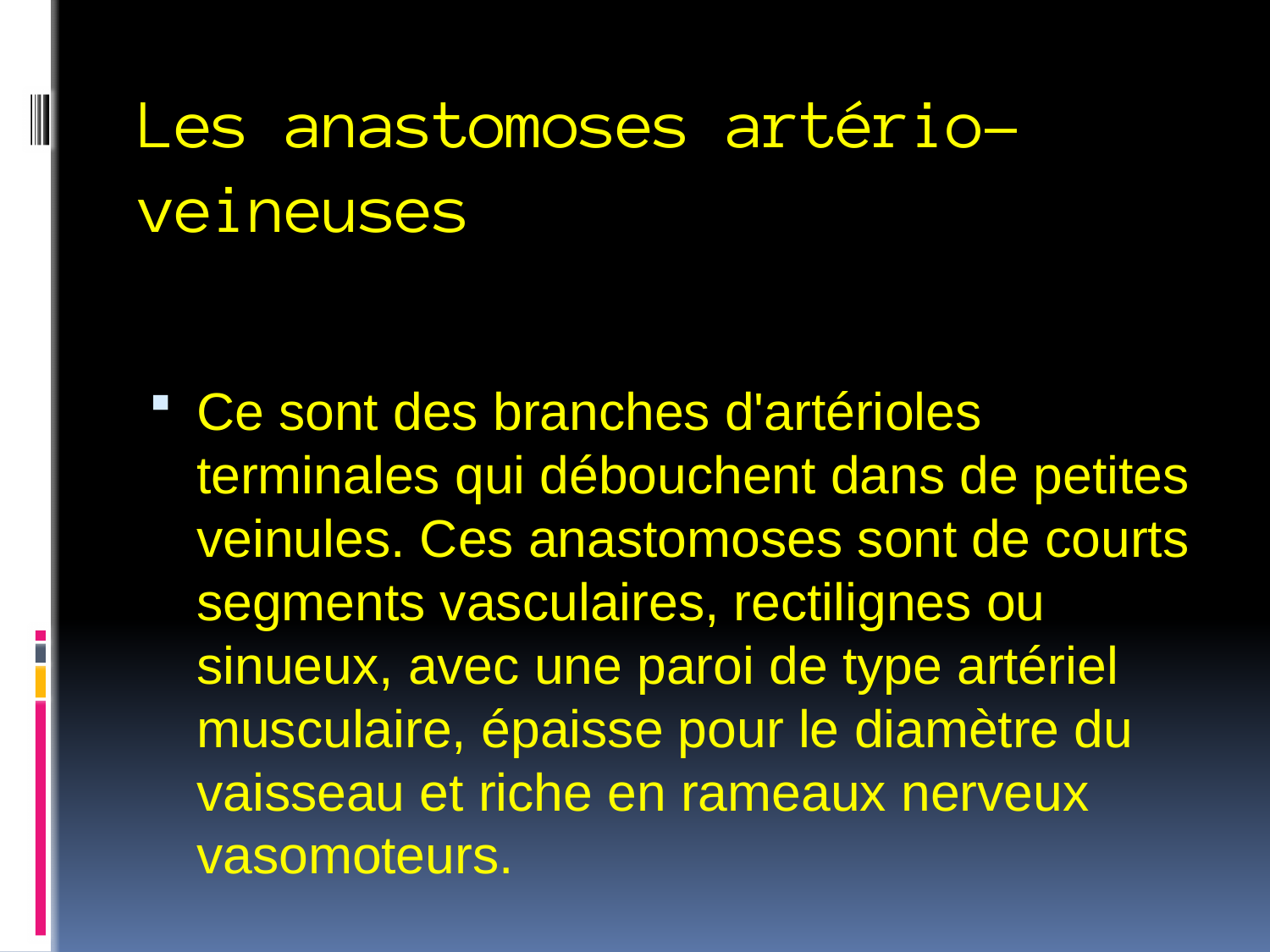

# Les anastomoses artério-veineuses
Ce sont des branches d'artérioles terminales qui débouchent dans de petites veinules. Ces anastomoses sont de courts segments vasculaires, rectilignes ou sinueux, avec une paroi de type artériel musculaire, épaisse pour le diamètre du vaisseau et riche en rameaux nerveux vasomoteurs.